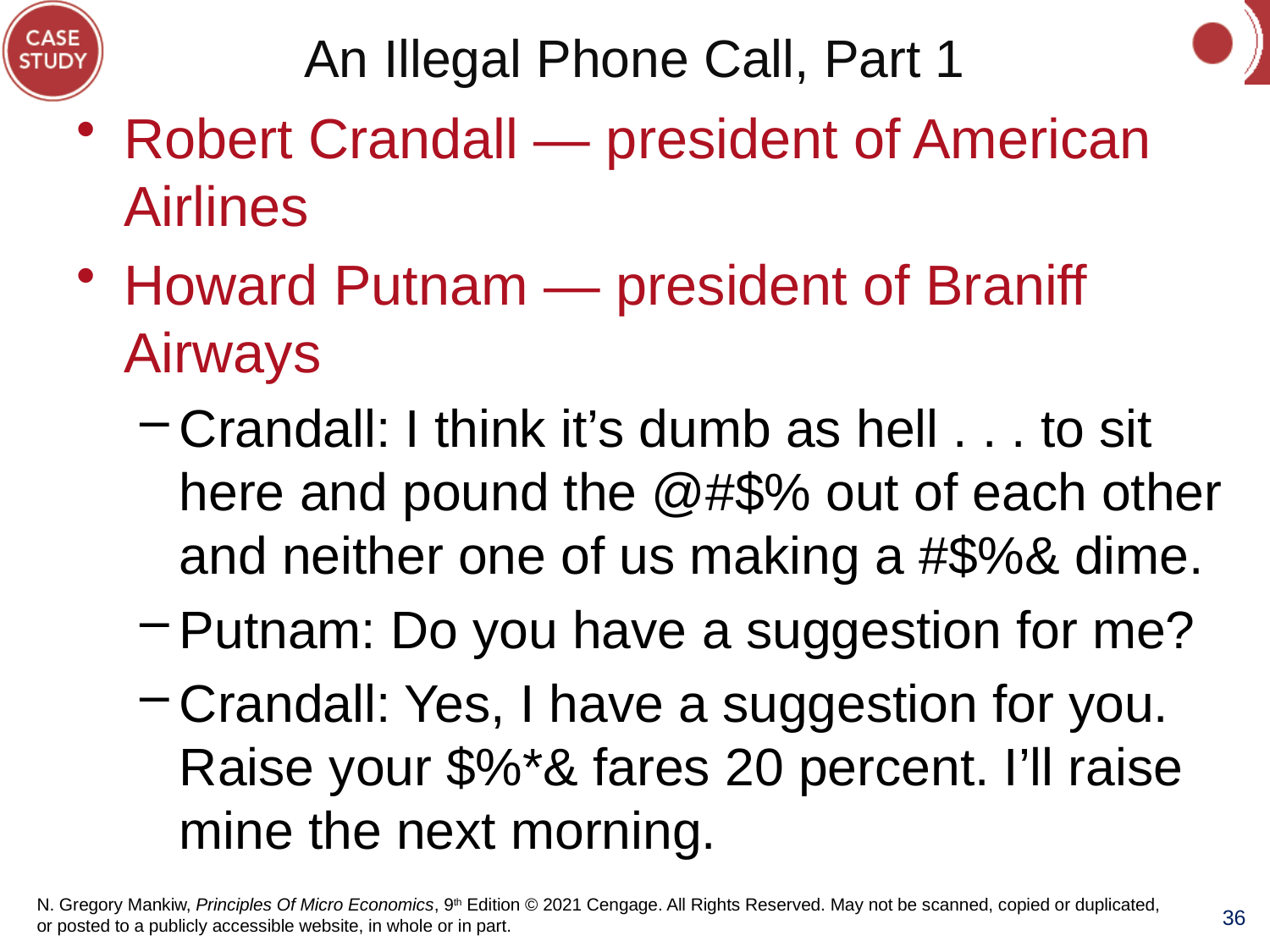

# An Illegal Phone Call, Part 1
Robert Crandall — president of American Airlines
Howard Putnam — president of Braniff Airways
Crandall: I think it’s dumb as hell . . . to sit here and pound the @#$% out of each other and neither one of us making a #$%& dime.
Putnam: Do you have a suggestion for me?
Crandall: Yes, I have a suggestion for you. Raise your $%*& fares 20 percent. I’ll raise mine the next morning.
36